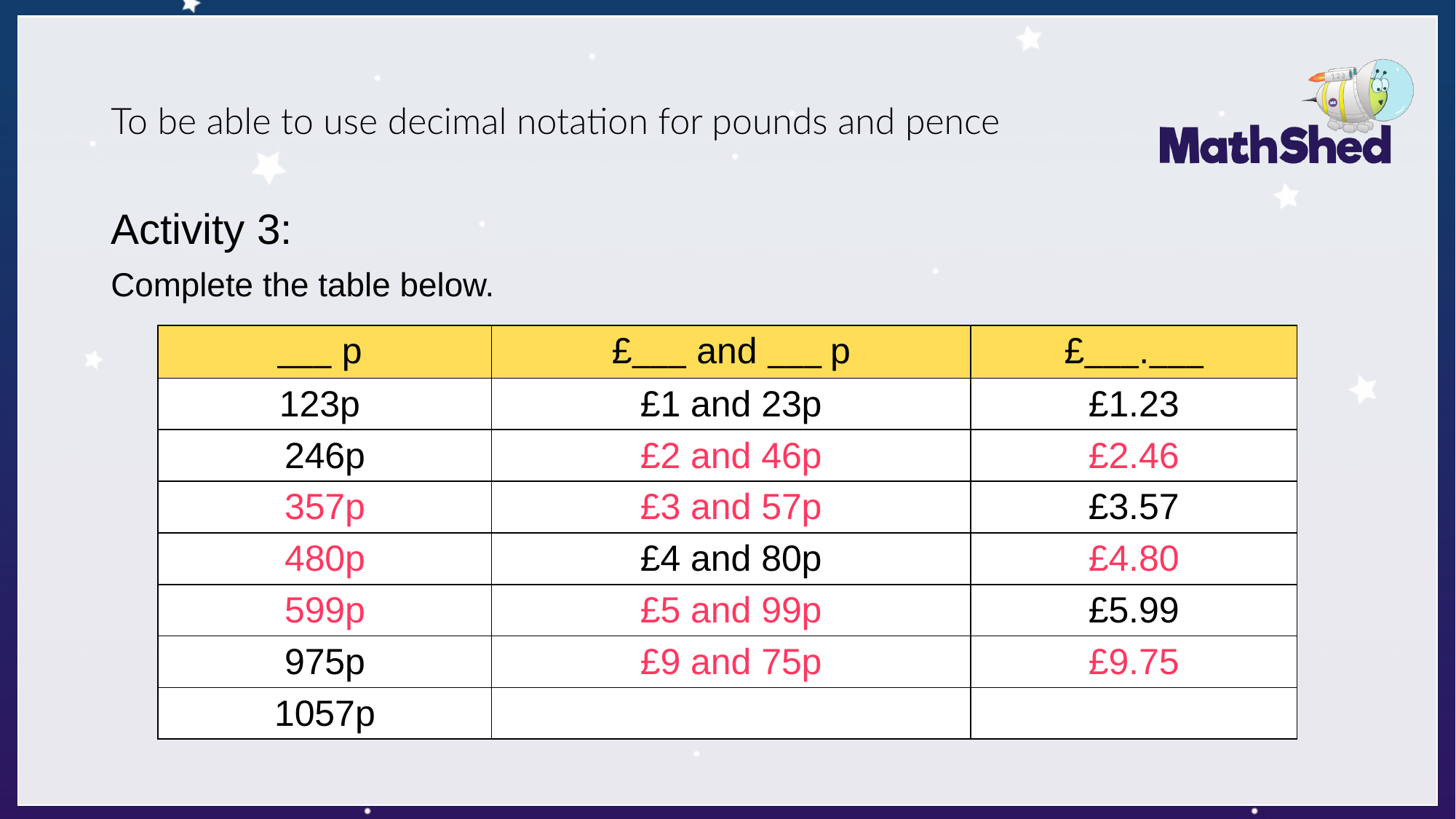

# To be able to use decimal notation for pounds and pence
Activity 3:
Complete the table below.

| \_\_\_ p | £\_\_\_ and \_\_\_ p | £\_\_\_.\_\_\_ |
| --- | --- | --- |
| 123p | £1 and 23p | £1.23 |
| 246p | £2 and 46p | £2.46 |
| 357p | £3 and 57p | £3.57 |
| 480p | £4 and 80p | £4.80 |
| 599p | £5 and 99p | £5.99 |
| 975p | £9 and 75p | £9.75 |
| 1057p | £10 and 57 p | £10.57 |